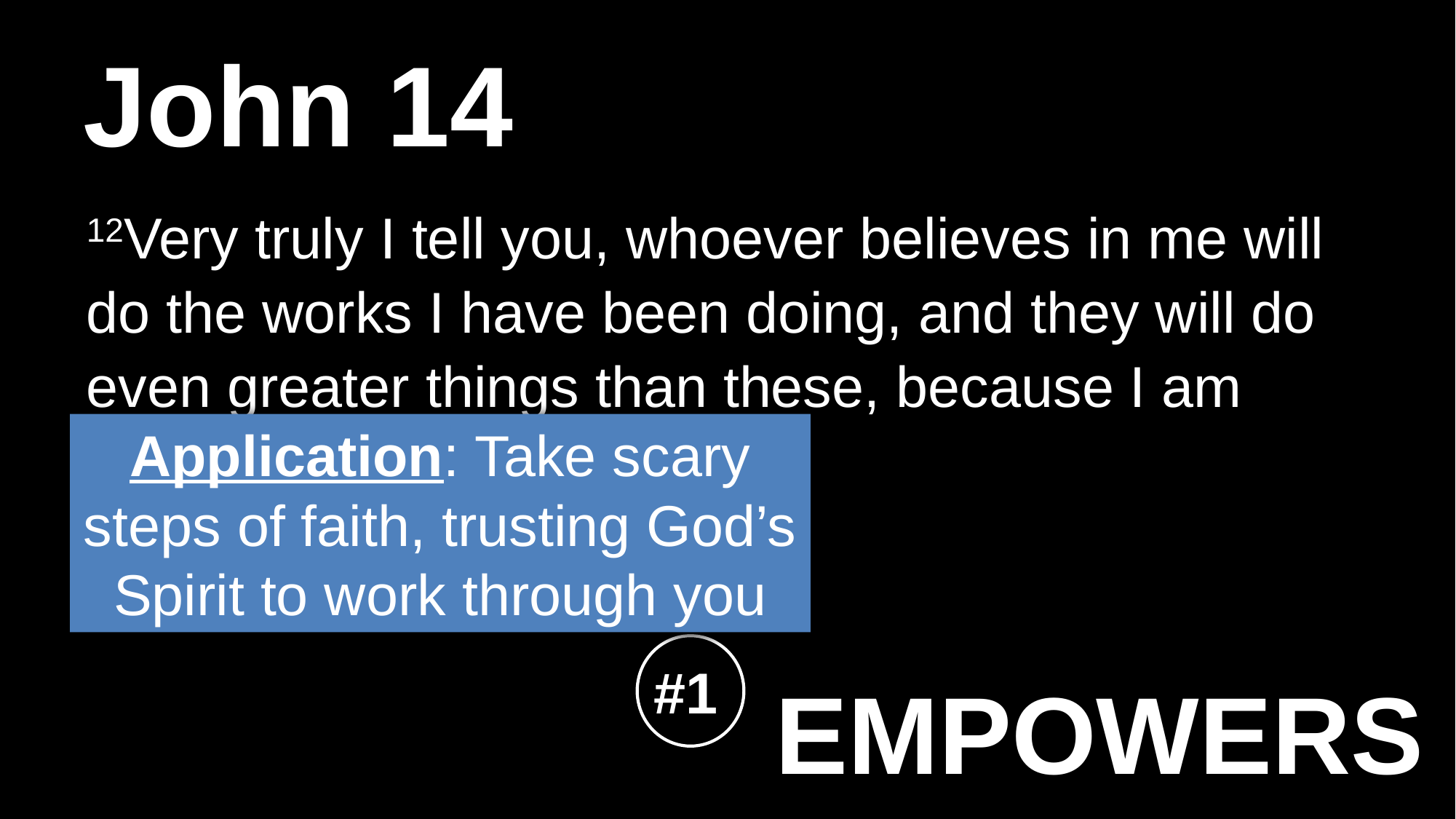

# John 14
12Very truly I tell you, whoever believes in me will do the works I have been doing, and they will do even greater things than these, because I am going to the Father.
Application: Take scary steps of faith, trusting God’s Spirit to work through you

#1
EMPOWERS